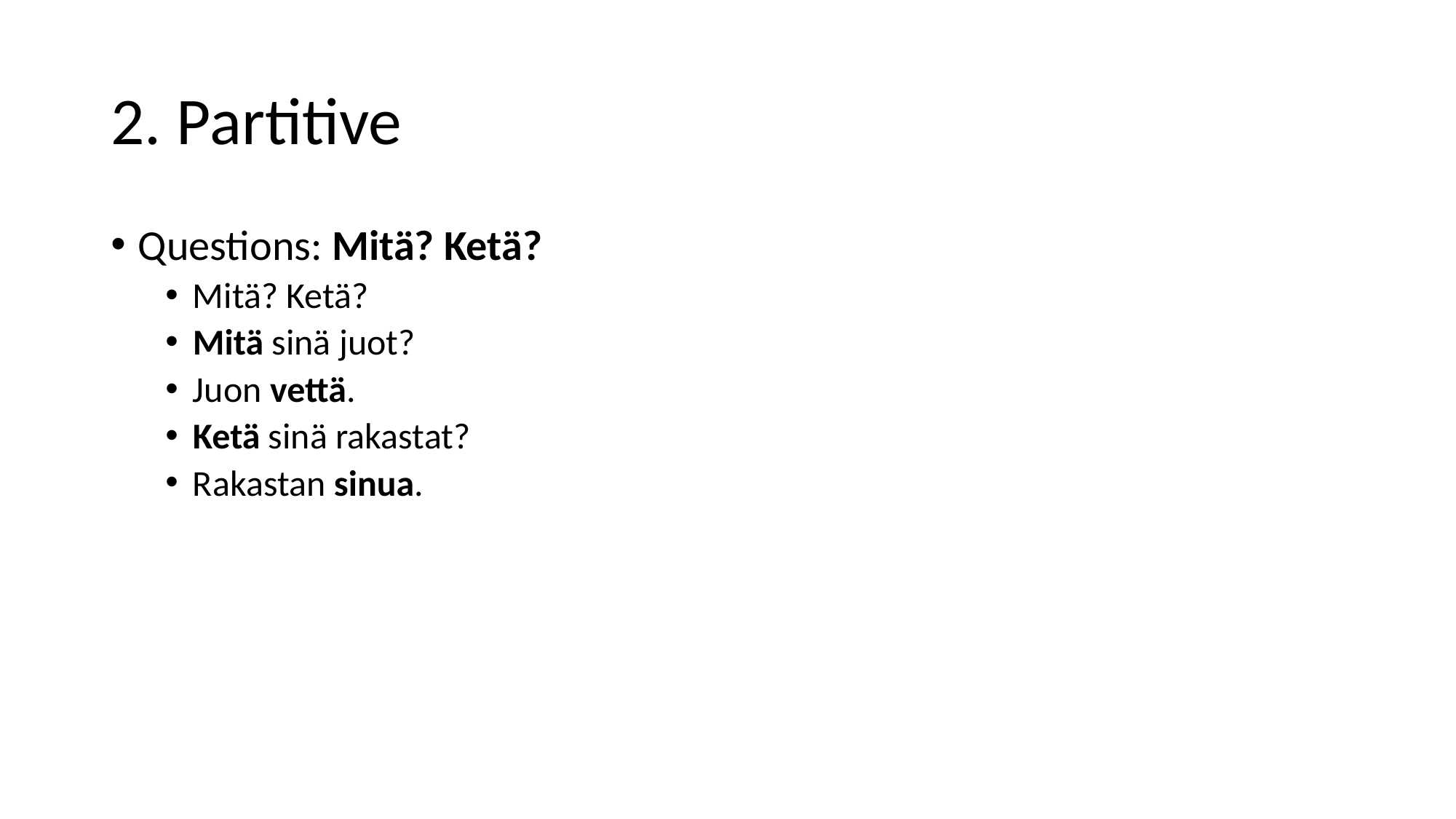

# 2. Partitive
Questions: Mitä? Ketä?
Mitä? Ketä?
Mitä sinä juot?
Juon vettä.
Ketä sinä rakastat?
Rakastan sinua.